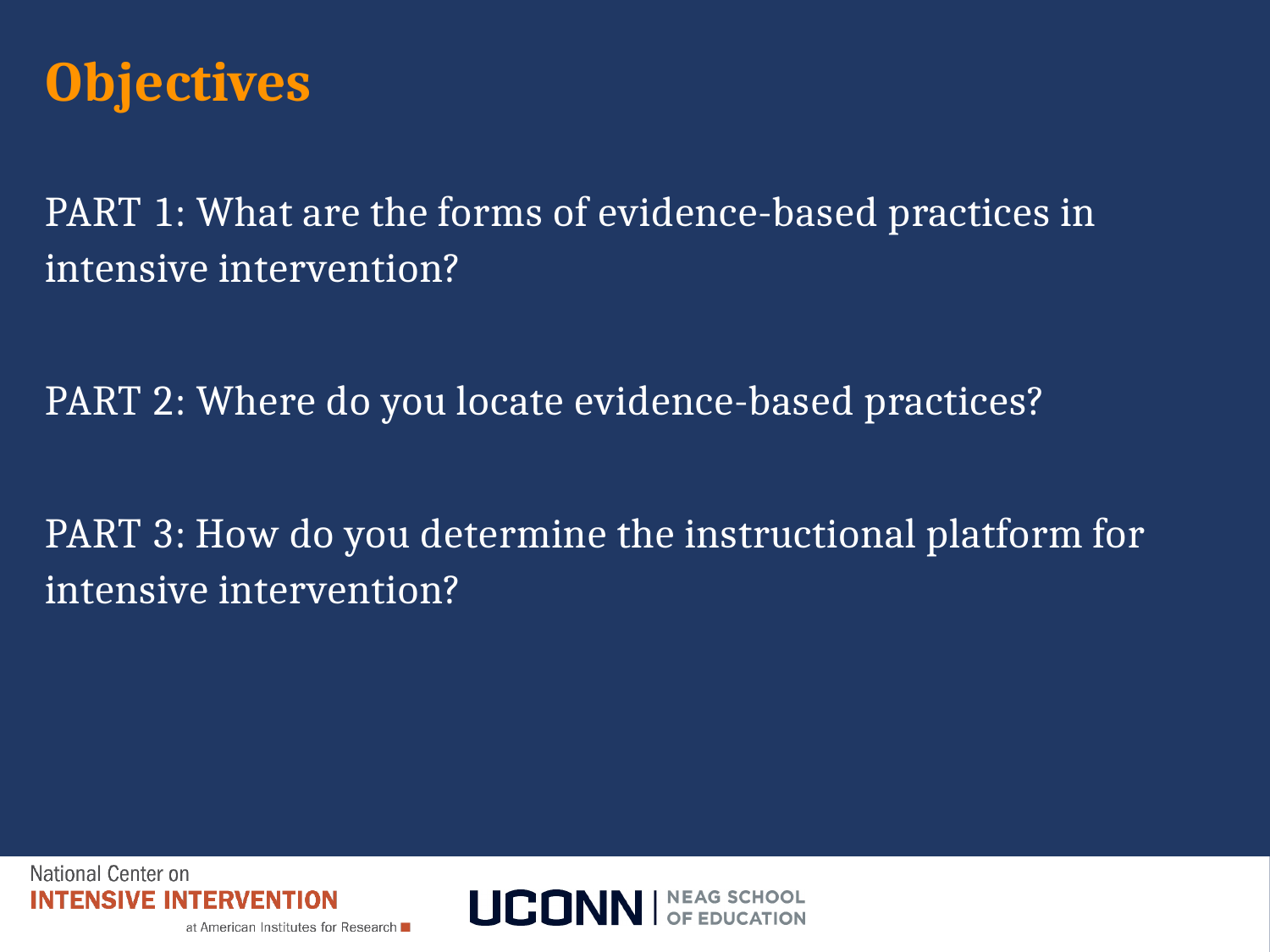

# Objectives
PART 1: What are the forms of evidence-based practices in intensive intervention?

PART 2: Where do you locate evidence-based practices?

PART 3: How do you determine the instructional platform for intensive intervention?